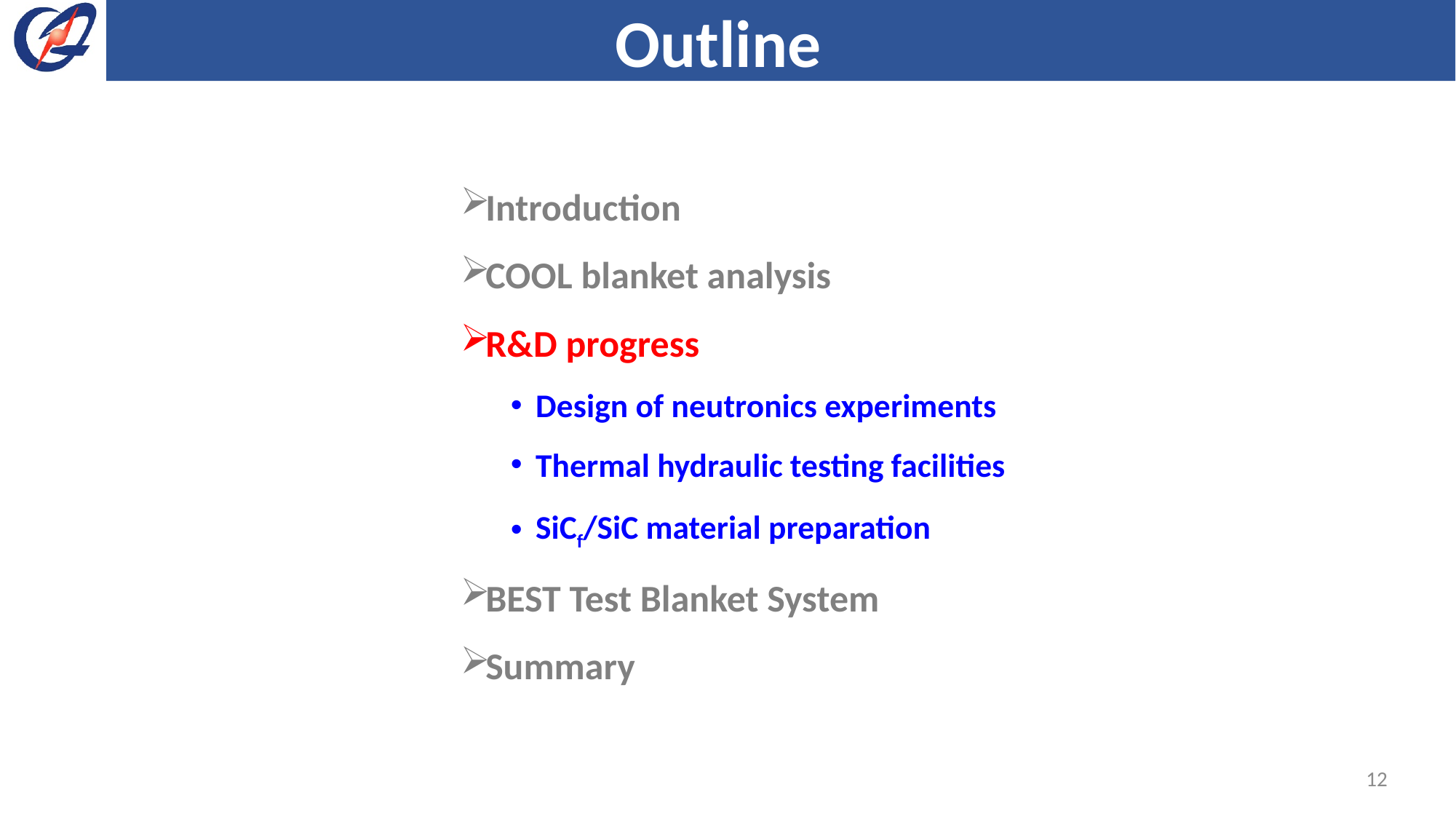

# Outline
Introduction
COOL blanket analysis
R&D progress
Design of neutronics experiments
Thermal hydraulic testing facilities
SiCf/SiC material preparation
BEST Test Blanket System
Summary

12